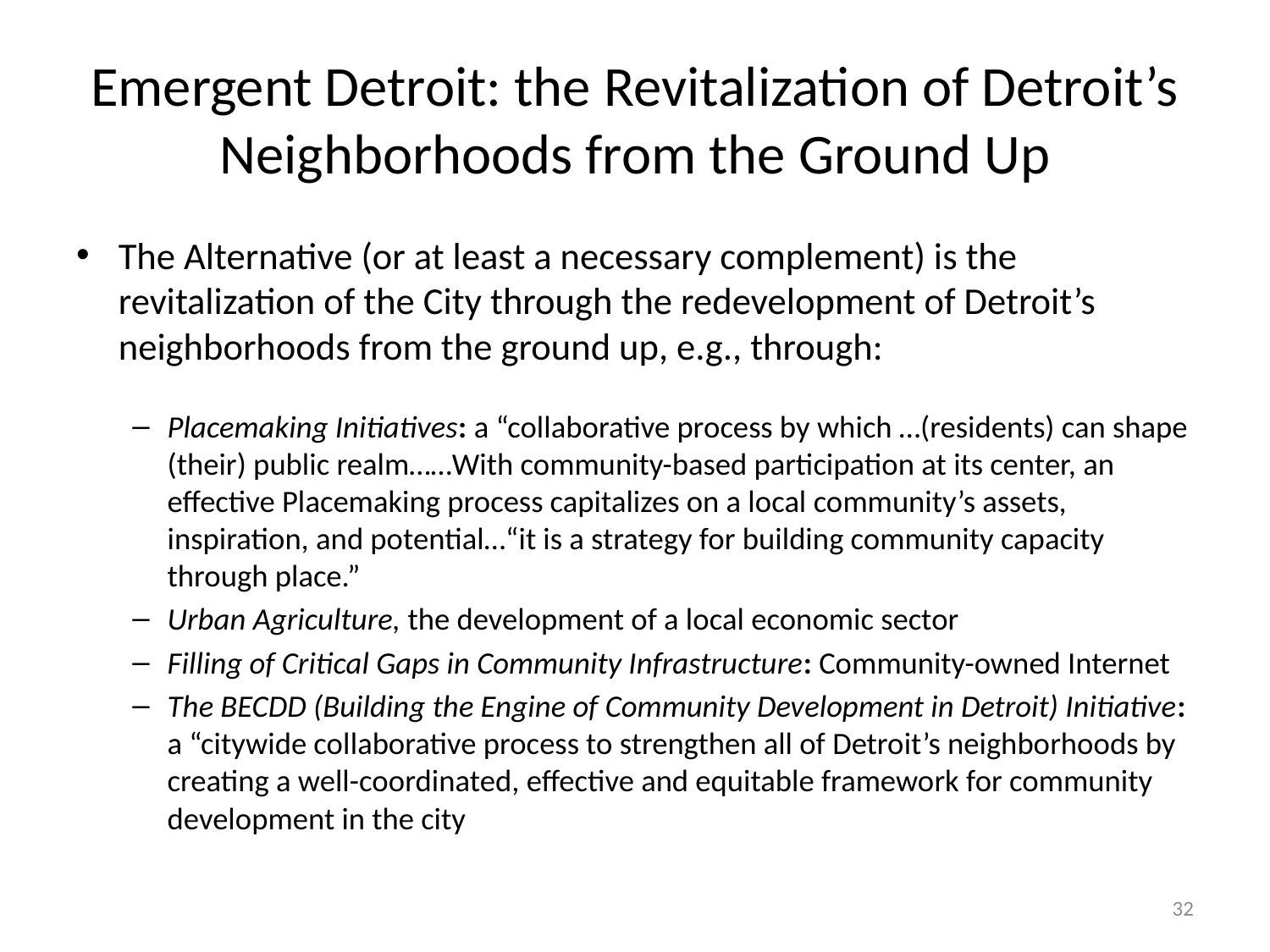

# Emergent Detroit: the Revitalization of Detroit’s Neighborhoods from the Ground Up
The Alternative (or at least a necessary complement) is the revitalization of the City through the redevelopment of Detroit’s neighborhoods from the ground up, e.g., through:

Placemaking Initiatives: a “collaborative process by which …(residents) can shape (their) public realm……With community-based participation at its center, an effective Placemaking process capitalizes on a local community’s assets, inspiration, and potential…“it is a strategy for building community capacity through place.”
Urban Agriculture, the development of a local economic sector
Filling of Critical Gaps in Community Infrastructure: Community-owned Internet
The BECDD (Building the Engine of Community Development in Detroit) Initiative: a “citywide collaborative process to strengthen all of Detroit’s neighborhoods by creating a well-coordinated, effective and equitable framework for community development in the city

32